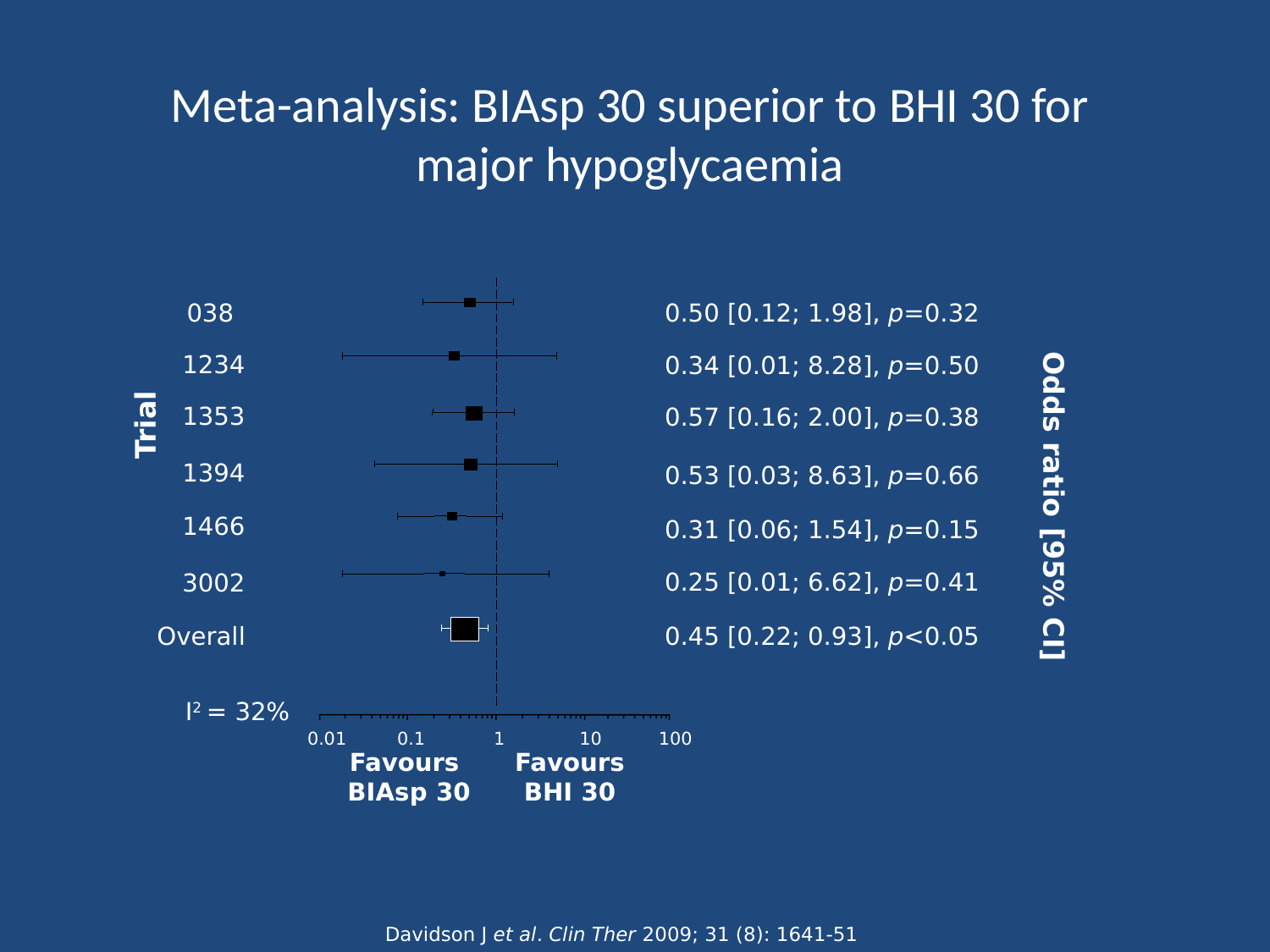

# Meta-analysis: BIAsp 30 superior to BHI 30 for major hypoglycaemia

038
0.50 [0.12; 1.98], p=0.32

1234
0.34 [0.01; 8.28], p=0.50

1353
0.57 [0.16; 2.00], p=0.38
Trial

1394

0.53 [0.03; 8.63], p=0.66
1466

0.31 [0.06; 1.54], p=0.15
Odds ratio [95% CI]
0.25 [0.01; 6.62], p=0.41
3002

Overall
0.45 [0.22; 0.93], p<0.05
  I2 = 32%

0.01
0.1
1
10
100
Favours
 BIAsp 30
Favours
BHI 30
Davidson J et al. Clin Ther 2009; 31 (8): 1641-51